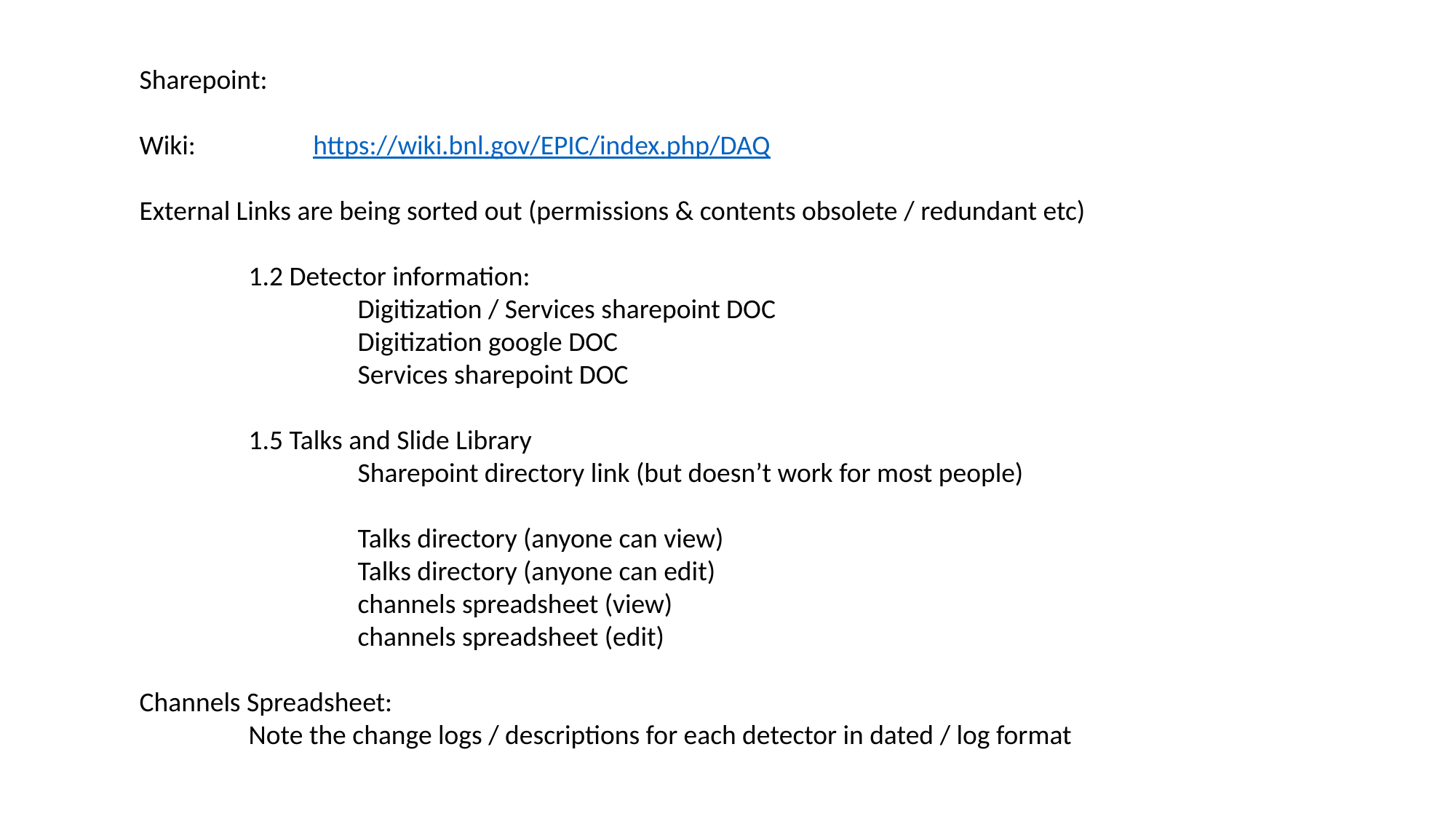

Sharepoint:

Wiki:                   https://wiki.bnl.gov/EPIC/index.php/DAQ

External Links are being sorted out (permissions & contents obsolete / redundant etc)

	1.2 Detector information:
		Digitization / Services sharepoint DOC
		Digitization google DOC
		Services sharepoint DOC

	1.5 Talks and Slide Library
		Sharepoint directory link (but doesn’t work for most people)

		Talks directory (anyone can view)
		Talks directory (anyone can edit)
		channels spreadsheet (view)
		channels spreadsheet (edit)

Channels Spreadsheet:
	Note the change logs / descriptions for each detector in dated / log format